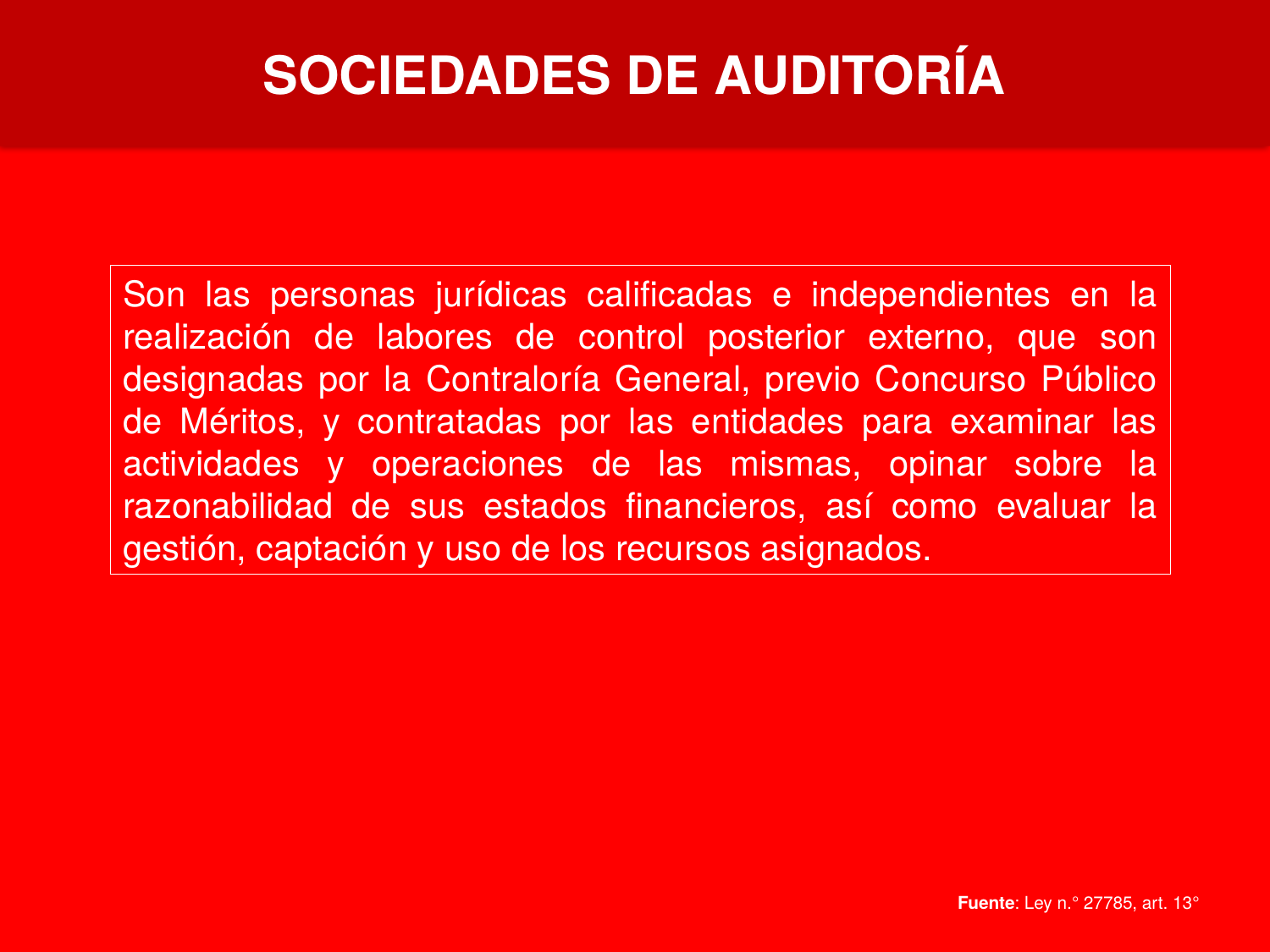

SOCIEDADES DE AUDITORÍA
Son las personas jurídicas calificadas e independientes en la realización de labores de control posterior externo, que son designadas por la Contraloría General, previo Concurso Público de Méritos, y contratadas por las entidades para examinar las actividades y operaciones de las mismas, opinar sobre la razonabilidad de sus estados financieros, así como evaluar la gestión, captación y uso de los recursos asignados.
Fuente: Ley n.° 27785, art. 13°